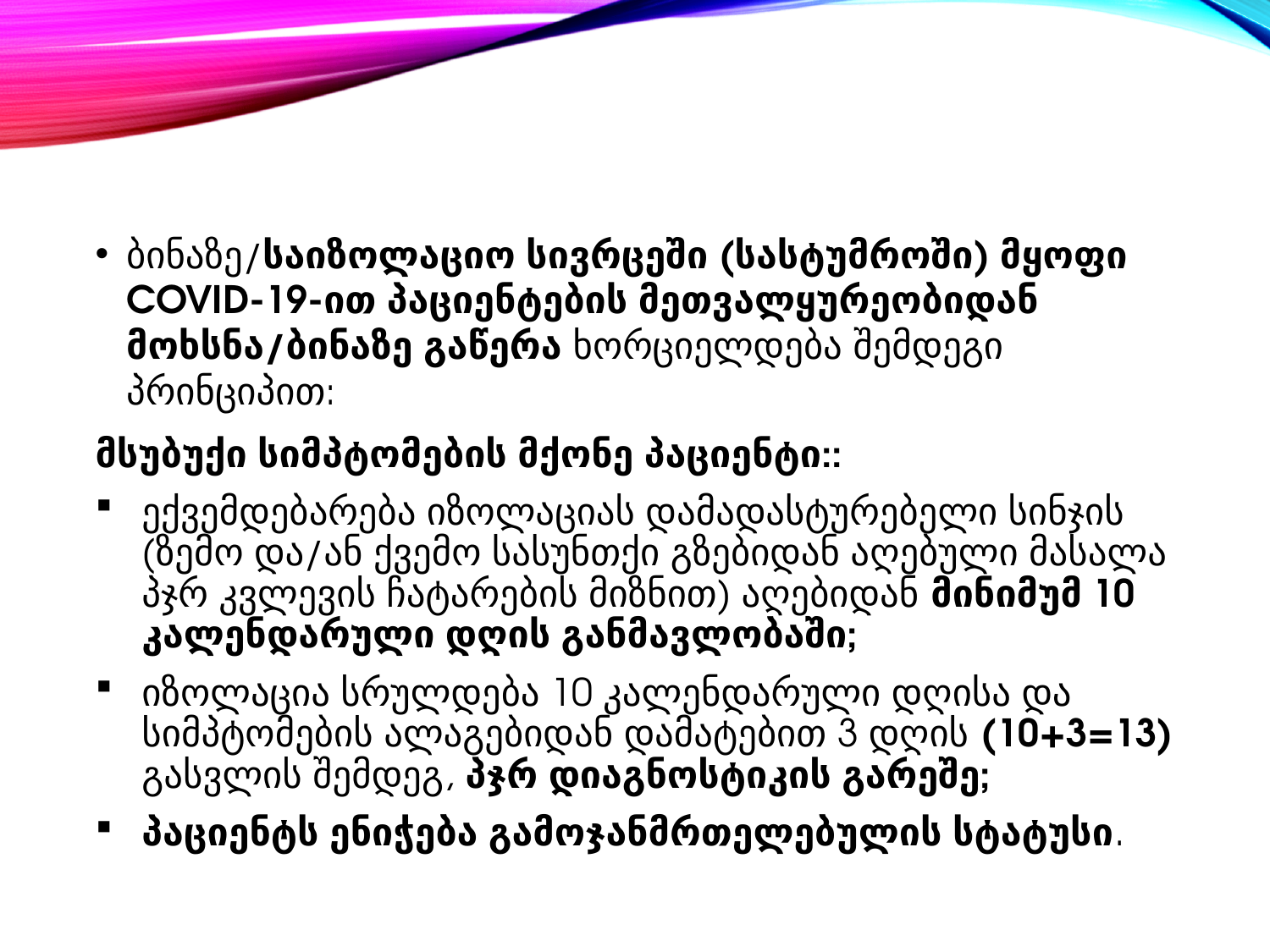

ბინაზე/საიზოლაციო სივრცეში (სასტუმროში) მყოფი COVID-19-ით პაციენტების მეთვალყურეობიდან მოხსნა/ბინაზე გაწერა ხორციელდება შემდეგი პრინციპით:
მსუბუქი სიმპტომების მქონე პაციენტი::
ექვემდებარება იზოლაციას დამადასტურებელი სინჯის (ზემო და/ან ქვემო სასუნთქი გზებიდან აღებული მასალა პჯრ კვლევის ჩატარების მიზნით) აღებიდან მინიმუმ 10 კალენდარული დღის განმავლობაში;
იზოლაცია სრულდება 10 კალენდარული დღისა და სიმპტომების ალაგებიდან დამატებით 3 დღის (10+3=13) გასვლის შემდეგ, პჯრ დიაგნოსტიკის გარეშე;
პაციენტს ენიჭება გამოჯანმრთელებულის სტატუსი.